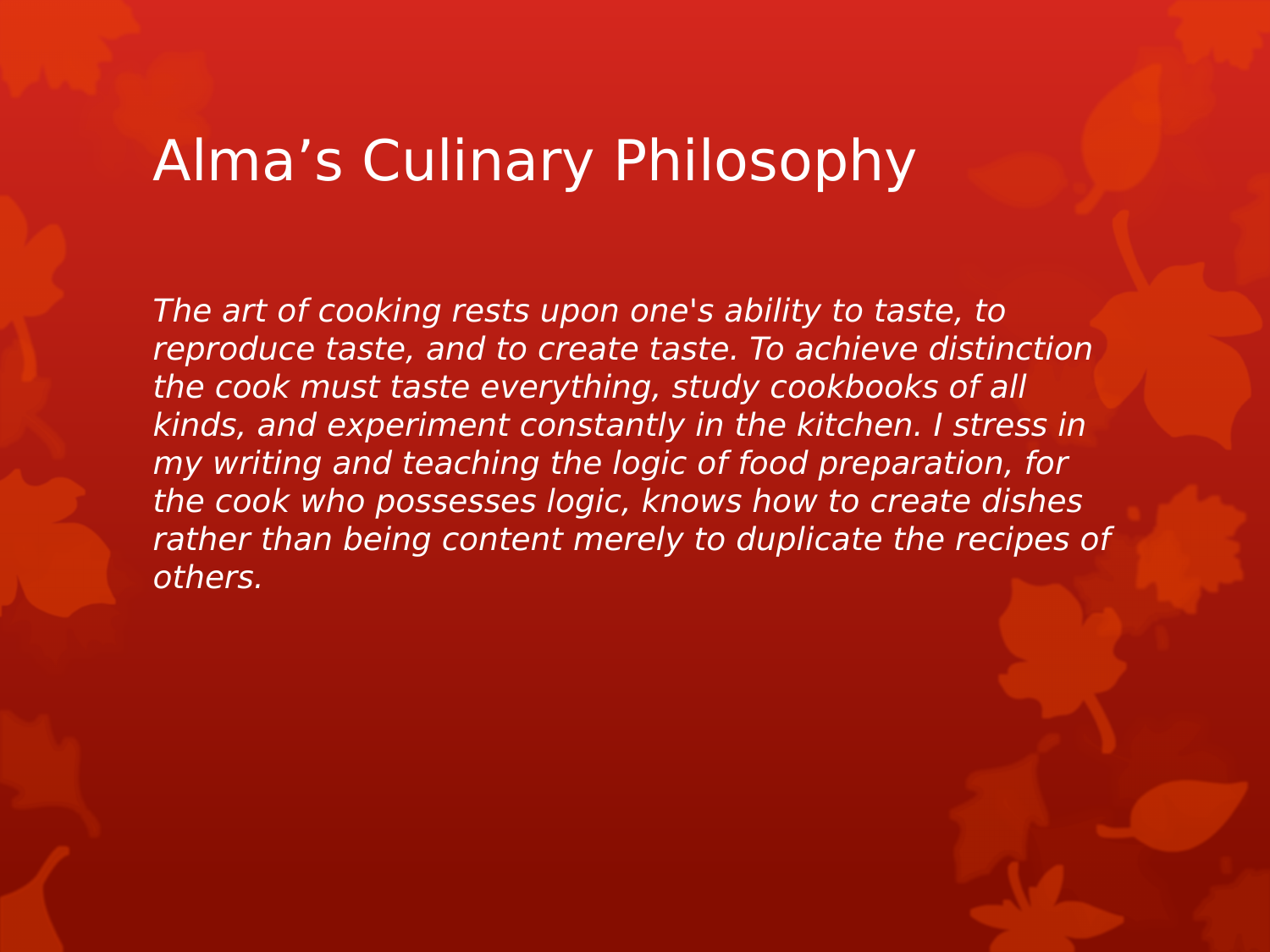

# Alma’s Culinary Philosophy
The art of cooking rests upon one's ability to taste, to reproduce taste, and to create taste. To achieve distinction the cook must taste everything, study cookbooks of all kinds, and experiment constantly in the kitchen. I stress in my writing and teaching the logic of food preparation, for the cook who possesses logic, knows how to create dishes rather than being content merely to duplicate the recipes of others.